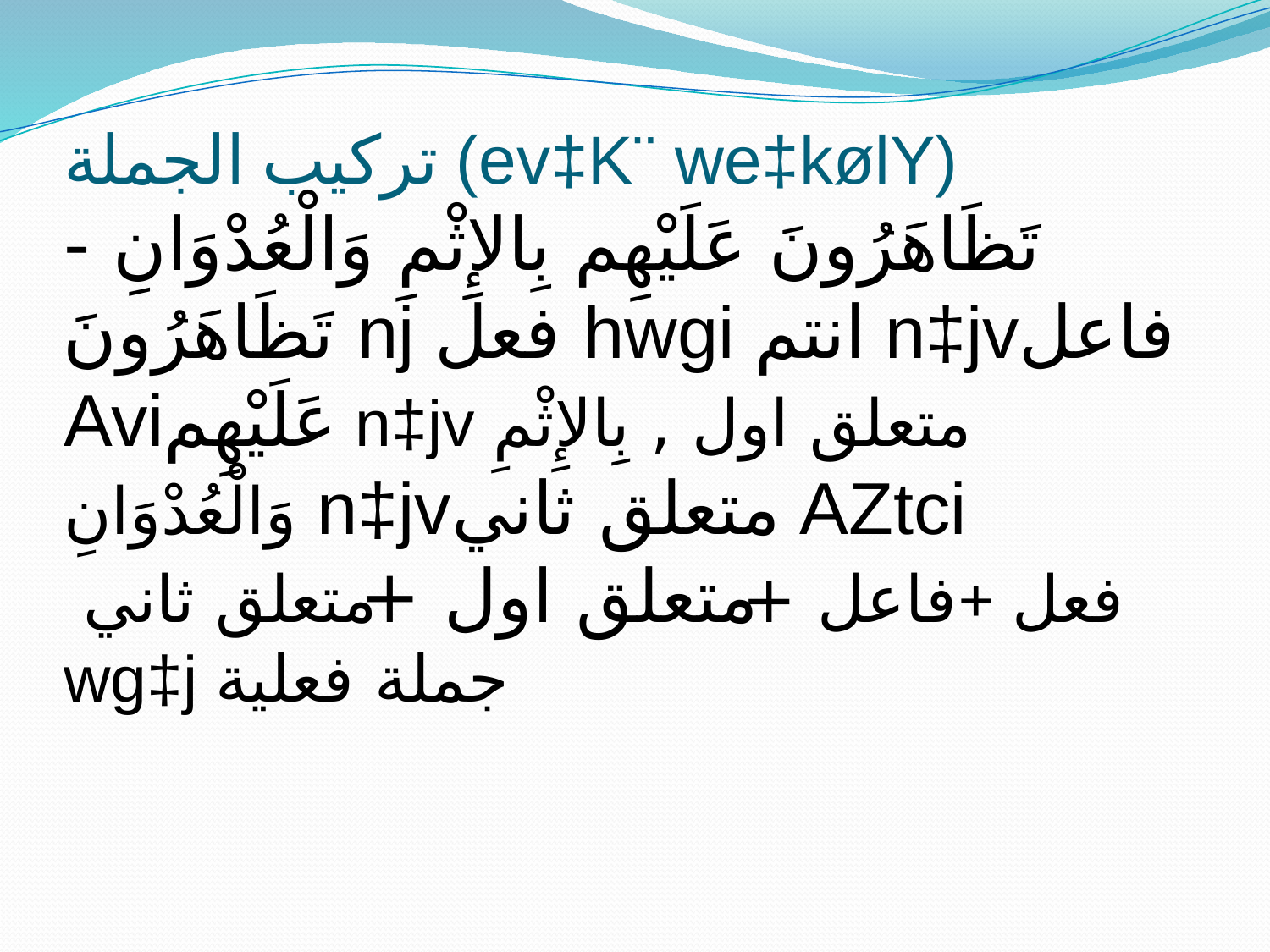

# تركيب الجملة (ev‡K¨ we‡kølY) تَظَاهَرُونَ عَلَيْهِم بِالإِثْمِ وَالْعُدْوَانِ -تَظَاهَرُونَ nj فعل hwgi انتم n‡jvفاعل  Aviعَلَيْهِم n‡jv متعلق اول , بِالإِثْمِ وَالْعُدْوَانِ n‡jvمتعلق ثاني AZtci فعل +فاعل +متعلق اول +متعلق ثاني wg‡j جملة فعلية